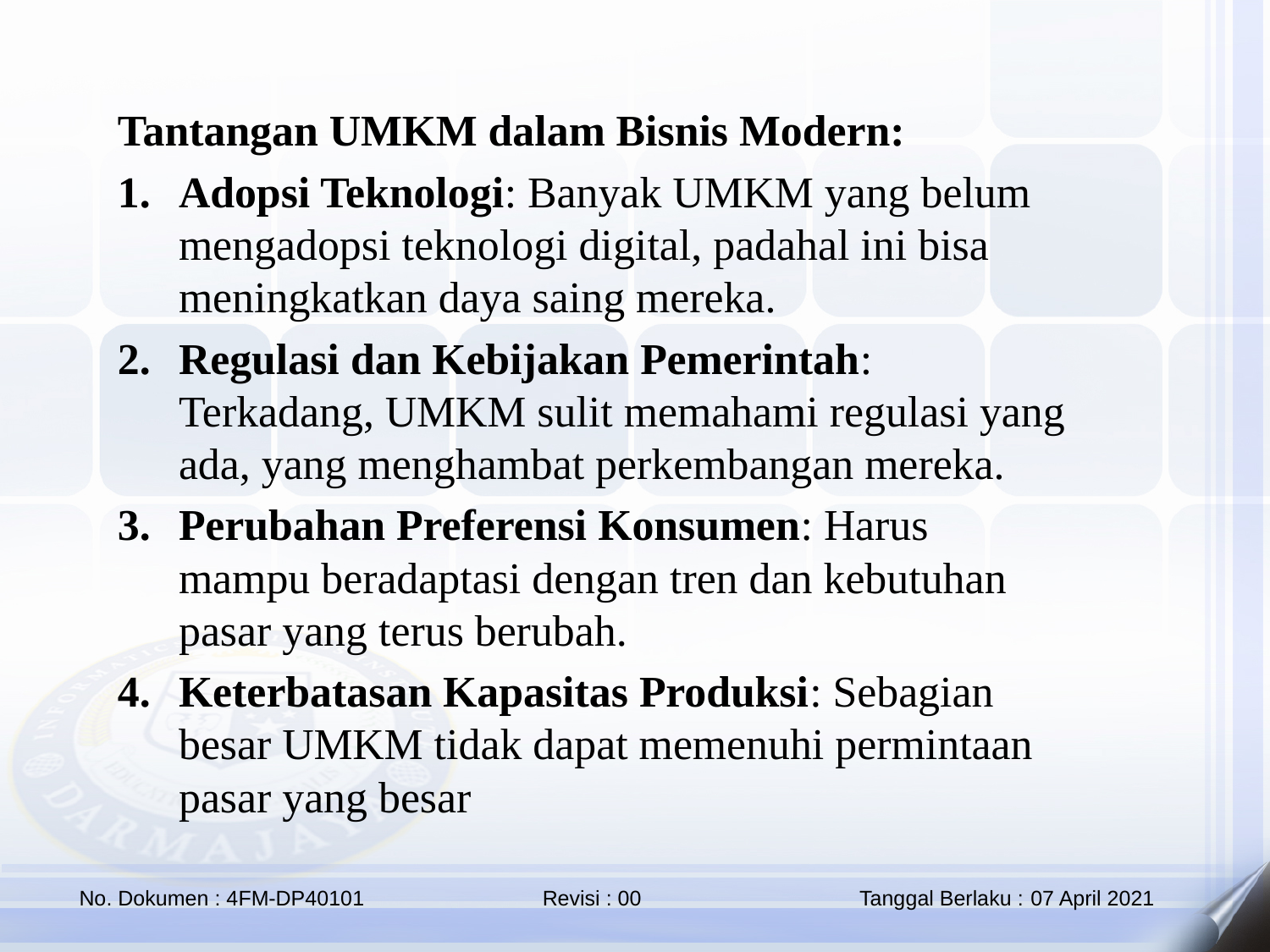

Tantangan UMKM dalam Bisnis Modern:
Adopsi Teknologi: Banyak UMKM yang belum mengadopsi teknologi digital, padahal ini bisa meningkatkan daya saing mereka.
Regulasi dan Kebijakan Pemerintah: Terkadang, UMKM sulit memahami regulasi yang ada, yang menghambat perkembangan mereka.
Perubahan Preferensi Konsumen: Harus mampu beradaptasi dengan tren dan kebutuhan pasar yang terus berubah.
Keterbatasan Kapasitas Produksi: Sebagian besar UMKM tidak dapat memenuhi permintaan pasar yang besar